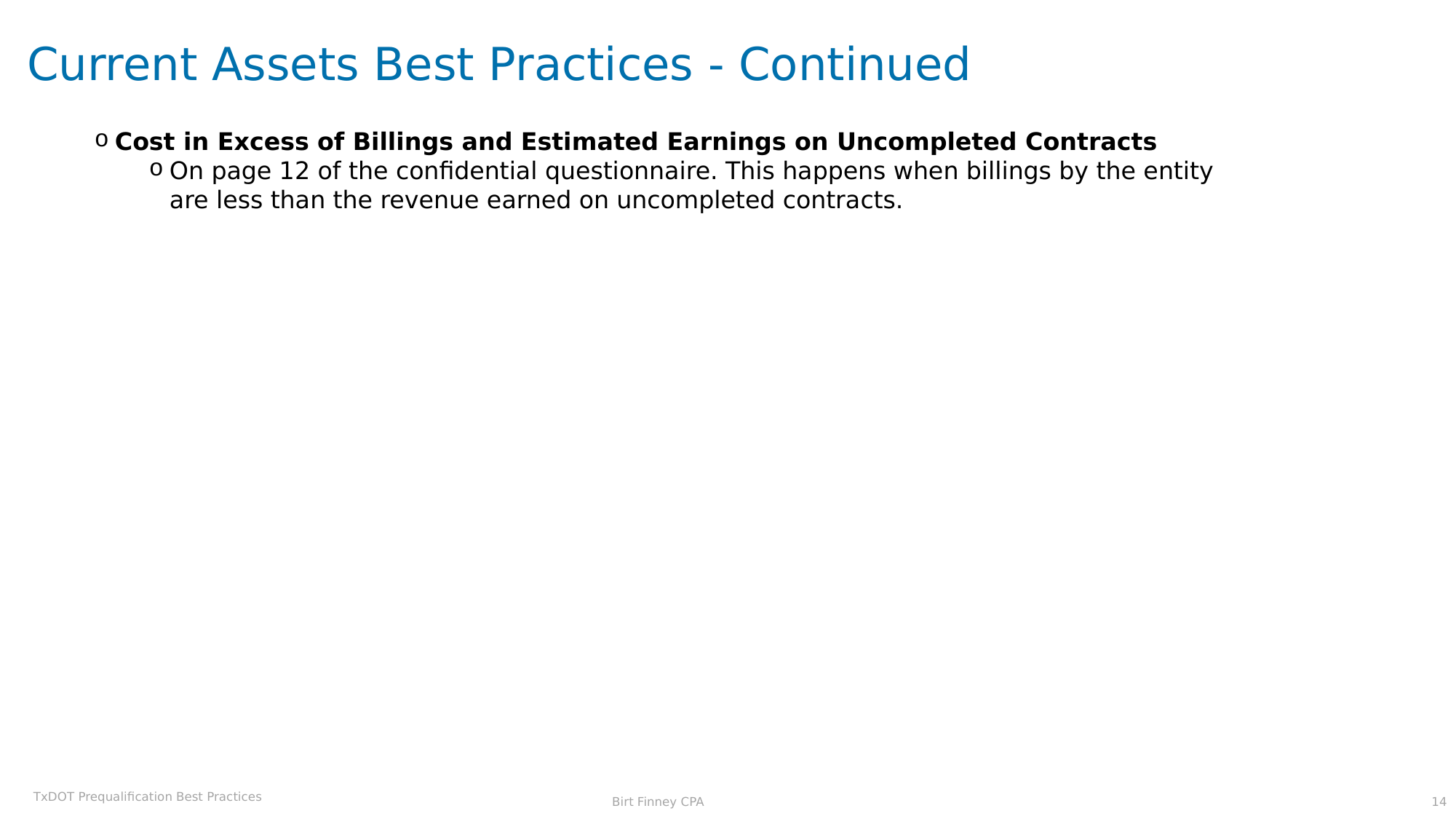

# Current Assets Best Practices - Continued
Cost in Excess of Billings and Estimated Earnings on Uncompleted Contracts
On page 12 of the confidential questionnaire. This happens when billings by the entity are less than the revenue earned on uncompleted contracts.